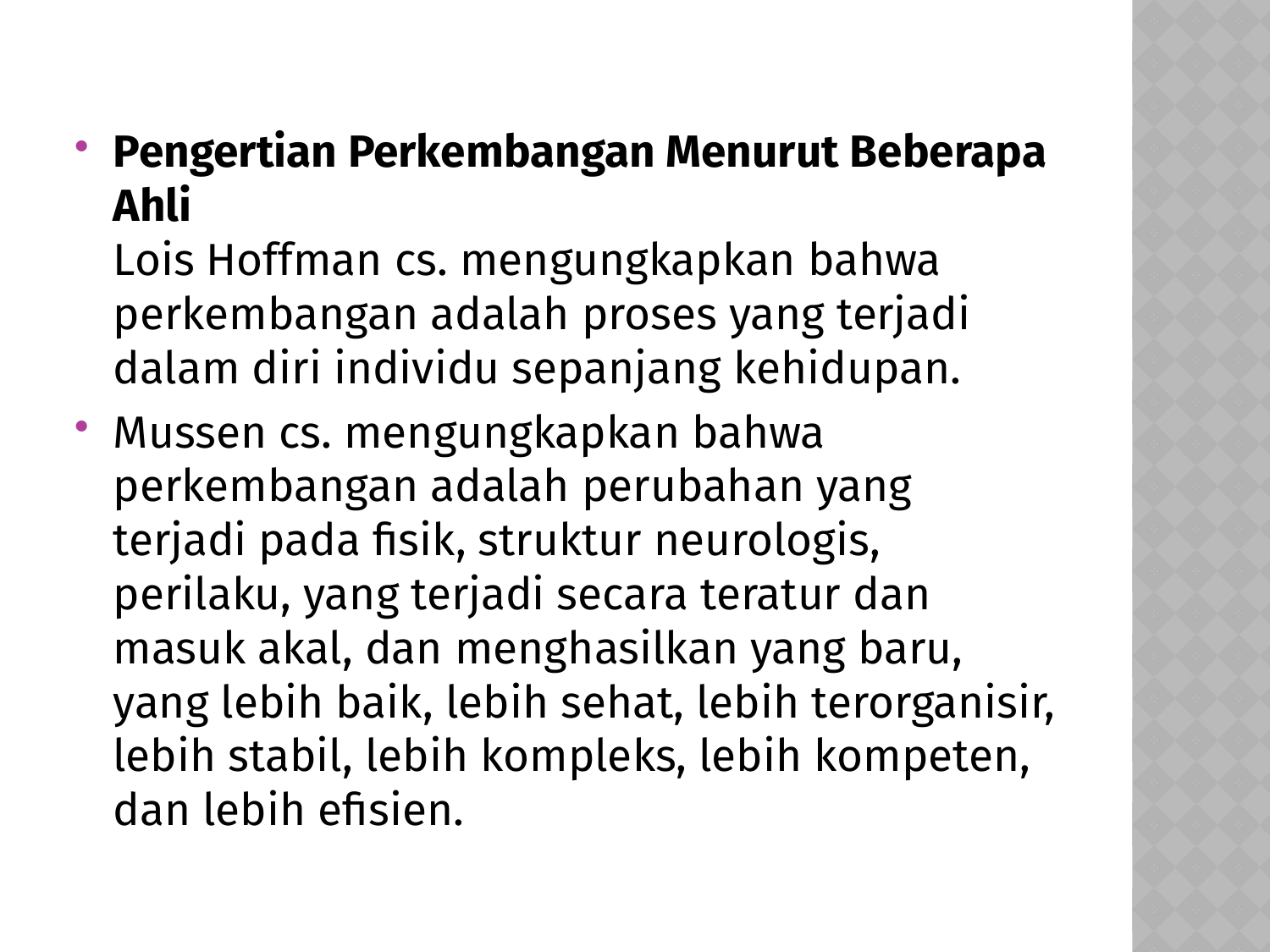

Pengertian Perkembangan Menurut Beberapa Ahli
Lois Hoffman cs. mengungkapkan bahwa perkembangan adalah proses yang terjadi dalam diri individu sepanjang kehidupan.
Mussen cs. mengungkapkan bahwa perkembangan adalah perubahan yang terjadi pada fisik, struktur neurologis, perilaku, yang terjadi secara teratur dan masuk akal, dan menghasilkan yang baru, yang lebih baik, lebih sehat, lebih terorganisir, lebih stabil, lebih kompleks, lebih kompeten, dan lebih efisien.